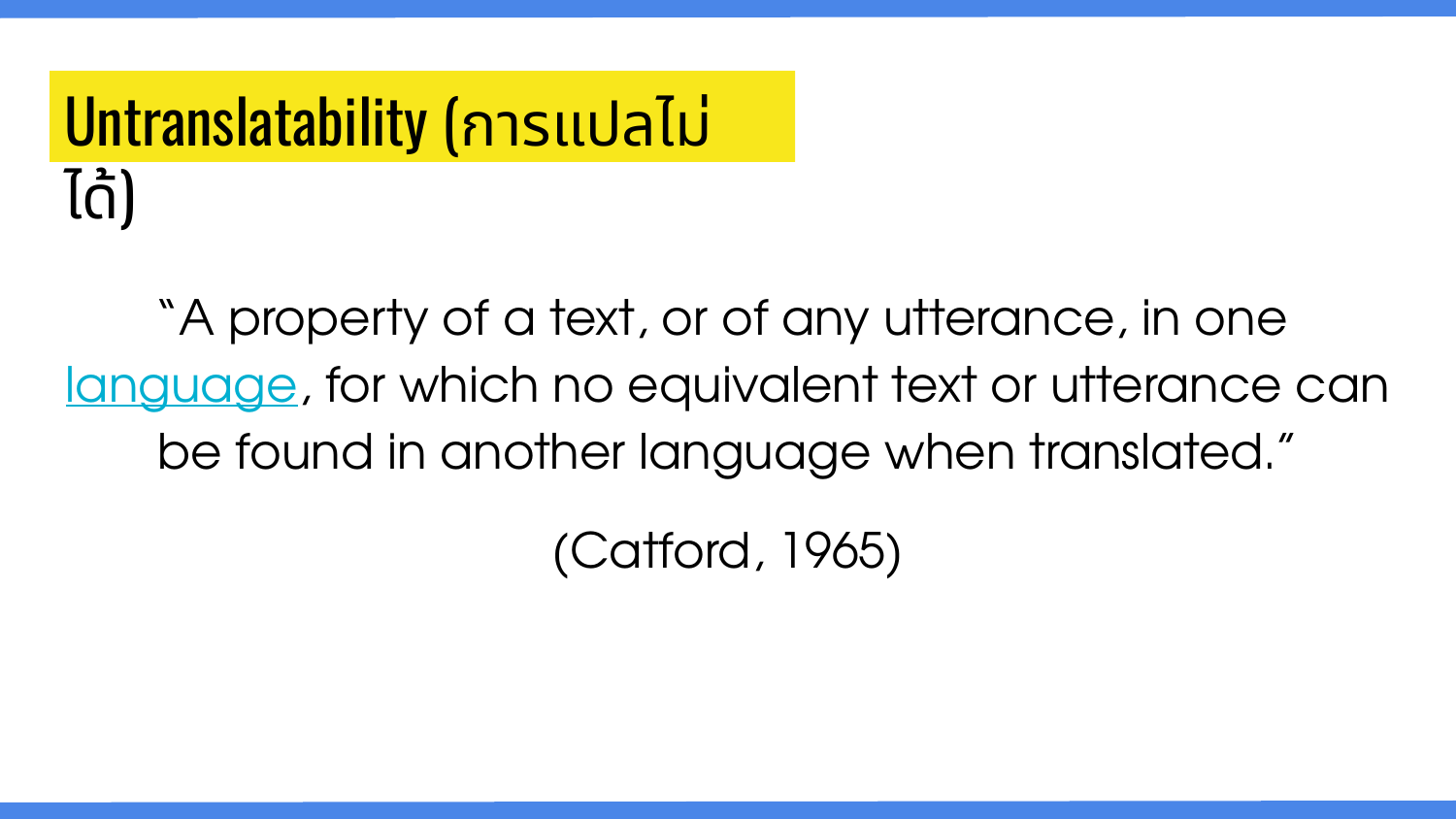

# Untranslatability (การแปลไม่ได้)
“A property of a text, or of any utterance, in one language, for which no equivalent text or utterance can be found in another language when translated.”
(Catford, 1965)